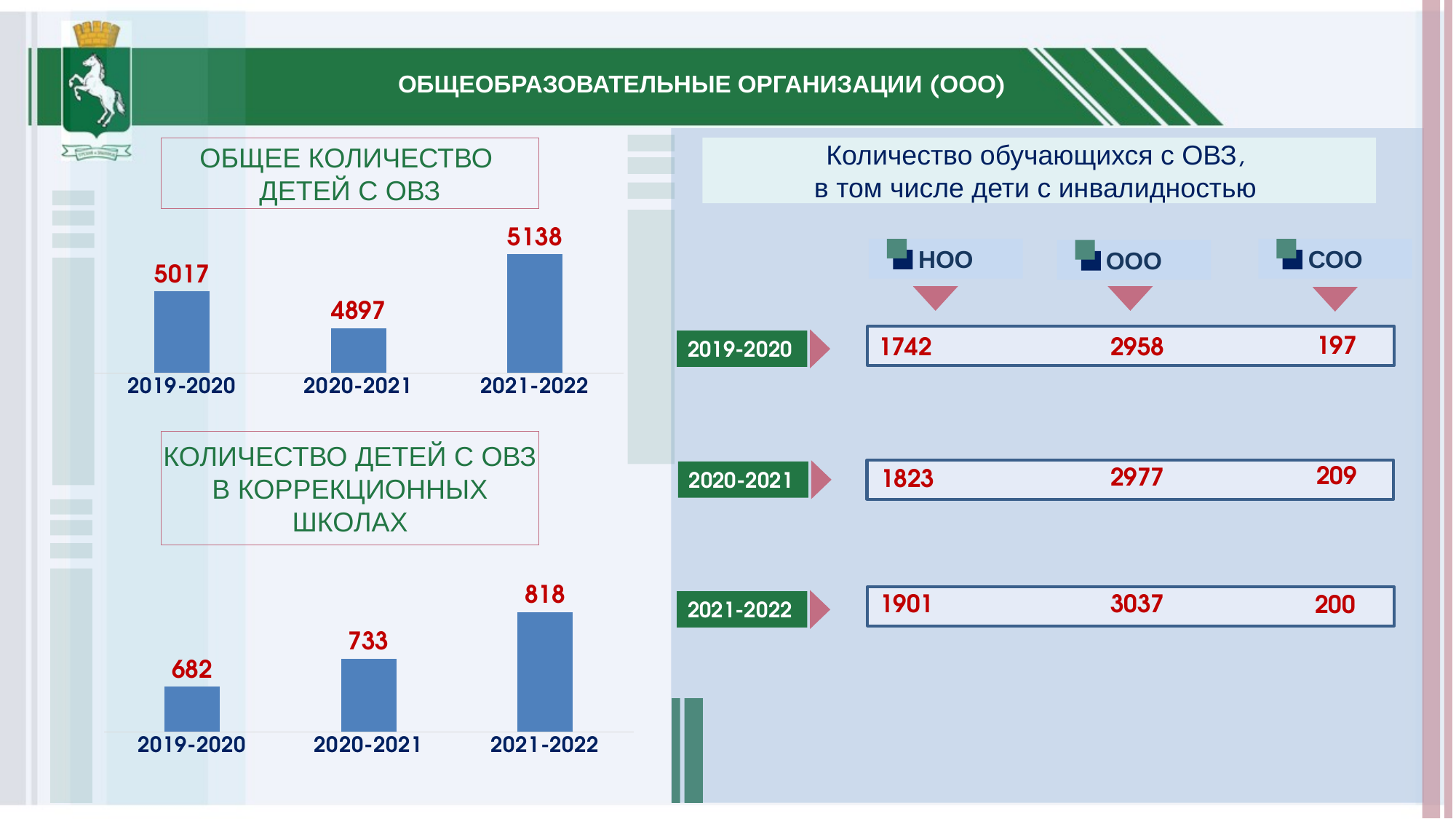

ОБЩЕОБРАЗОВАТЕЛЬНЫЕ ОРГАНИЗАЦИИ (ООО)

ОБЩЕЕ КОЛИЧЕСТВО
ДЕТЕЙ С ОВЗ
Количество обучающихся с ОВЗ,
в том числе дети с инвалидностью

### Chart

| Category | Количество дети с ОВЗ |
|---|---|
| 2019-2020 | 5017.0 |
| 2020-2021 | 4897.0 |
| 2021-2022 | 5138.0 |

НОО

СОО

ООО

197
2958
1742

2019-2020
КОЛИЧЕСТВО ДЕТЕЙ С ОВЗ
В КОРРЕКЦИОННЫХ ШКОЛАХ
209
2977
1823

2020-2021

### Chart

| Category | Количество дети с ОВЗ |
|---|---|
| 2019-2020 | 682.0 |
| 2020-2021 | 733.0 |
| 2021-2022 | 818.0 |
1901
3037
200

2021-2022